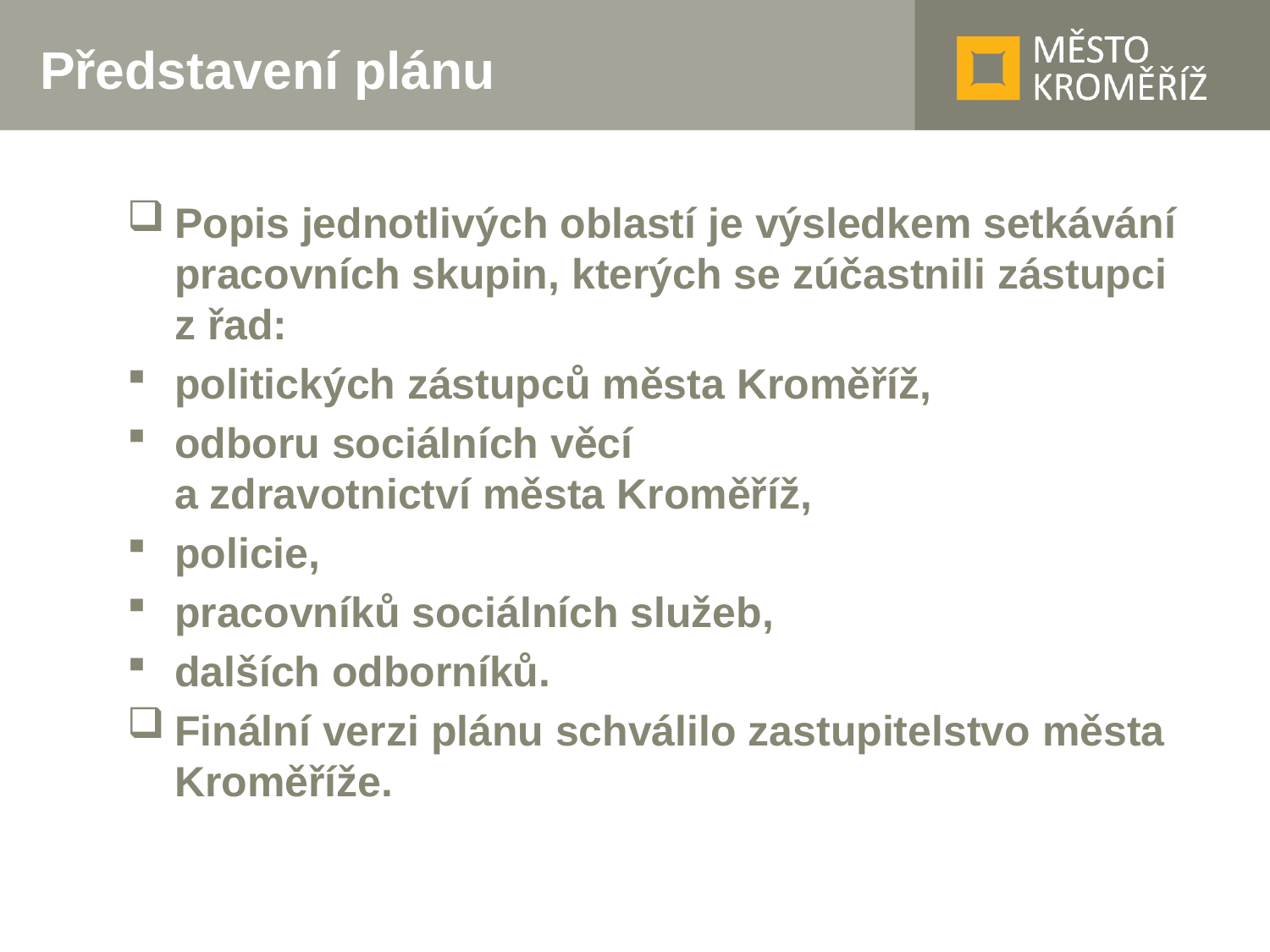

# Představení plánu
Popis jednotlivých oblastí je výsledkem setkávání pracovních skupin, kterých se zúčastnili zástupci z řad:
politických zástupců města Kroměříž,
odboru sociálních věcí
a zdravotnictví města Kroměříž,
policie,
pracovníků sociálních služeb,
dalších odborníků.
Finální verzi plánu schválilo zastupitelstvo města Kroměříže.